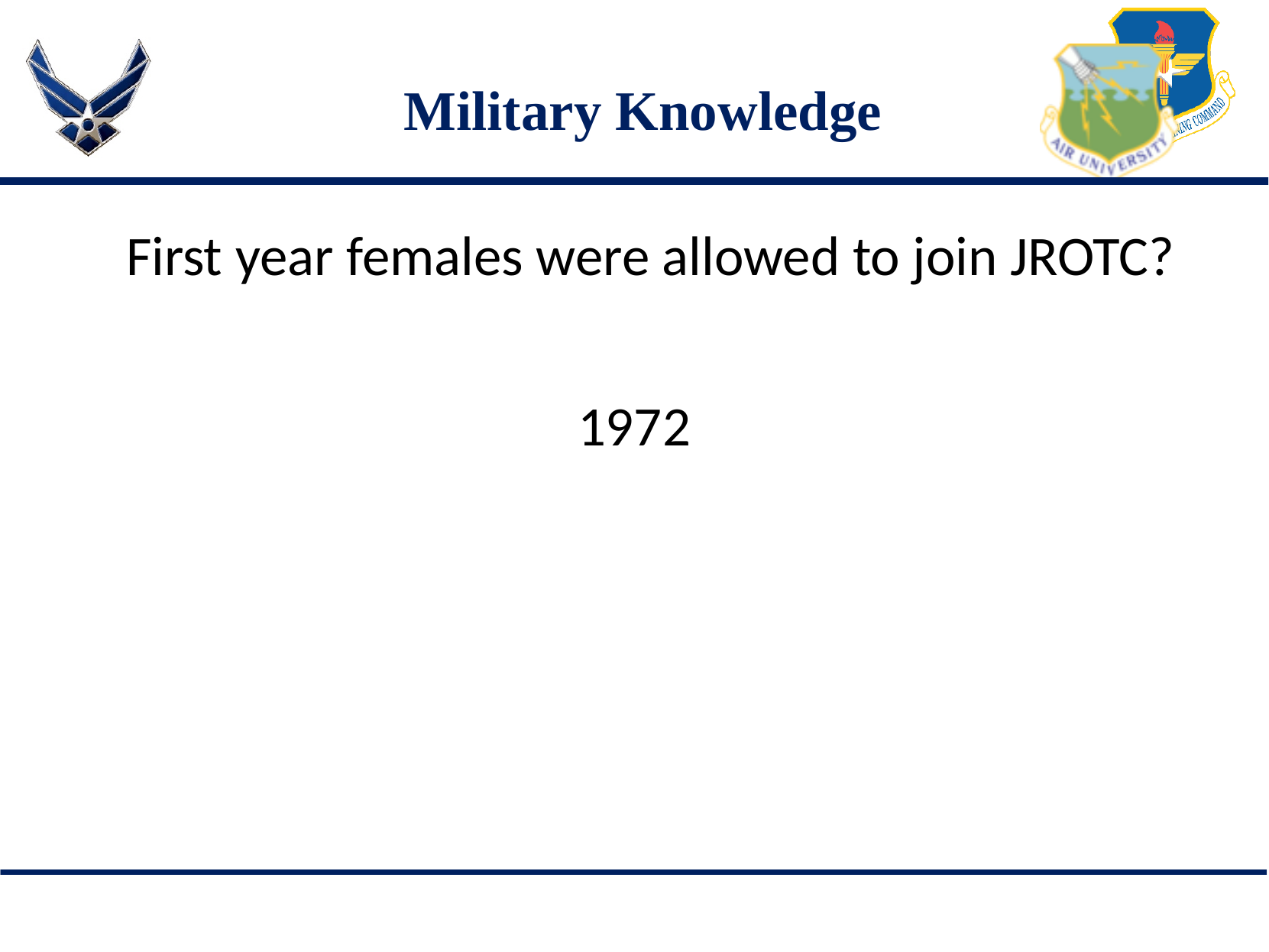

# Military Knowledge
First year females were allowed to join JROTC?
1972